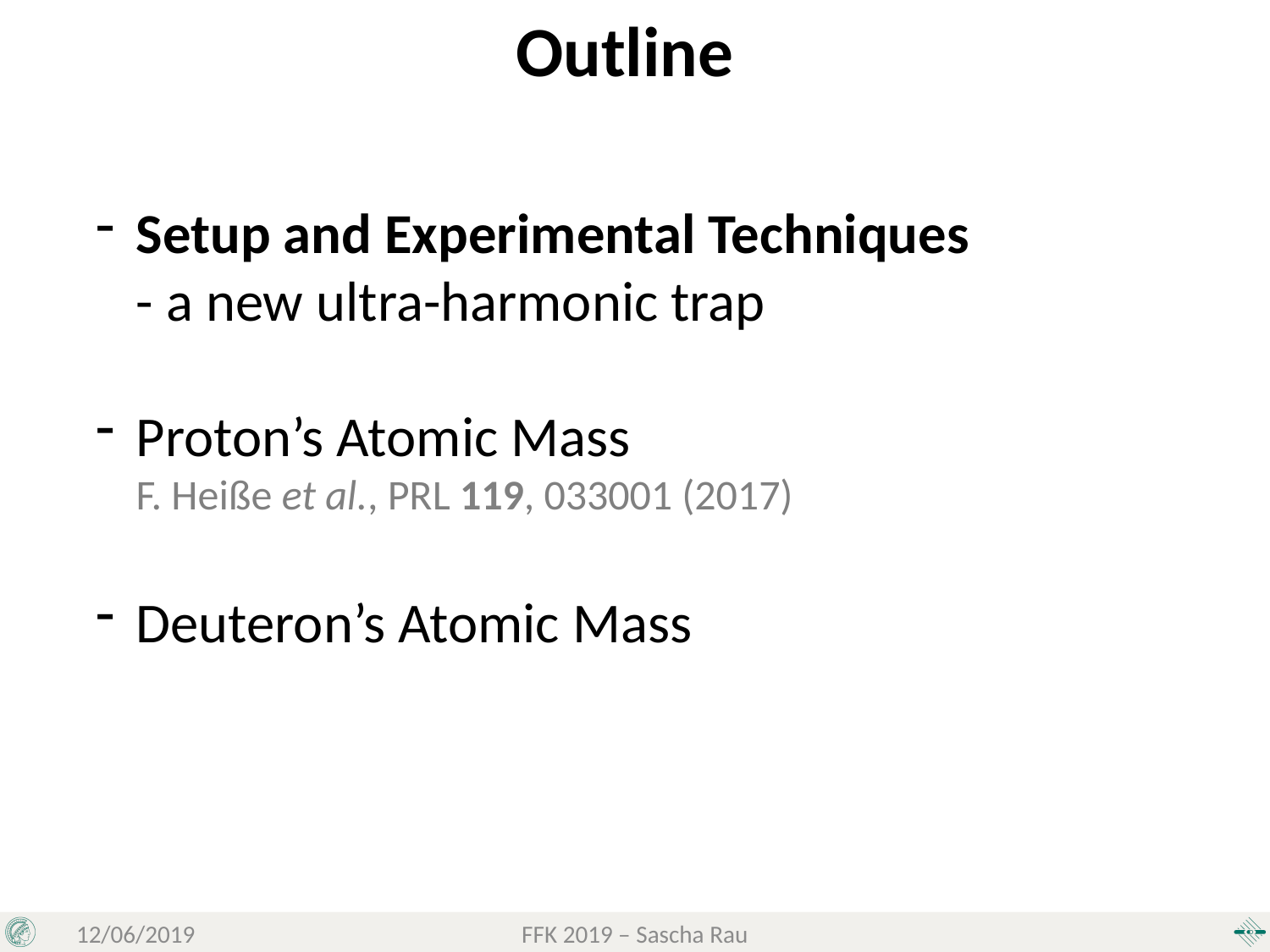

Outline
Setup and Experimental Techniques
- a new ultra-harmonic trap
Proton’s Atomic Mass
F. Heiße et al., PRL 119, 033001 (2017)

Deuteron’s Atomic Mass
12/06/2019
FFK 2019 – Sascha Rau